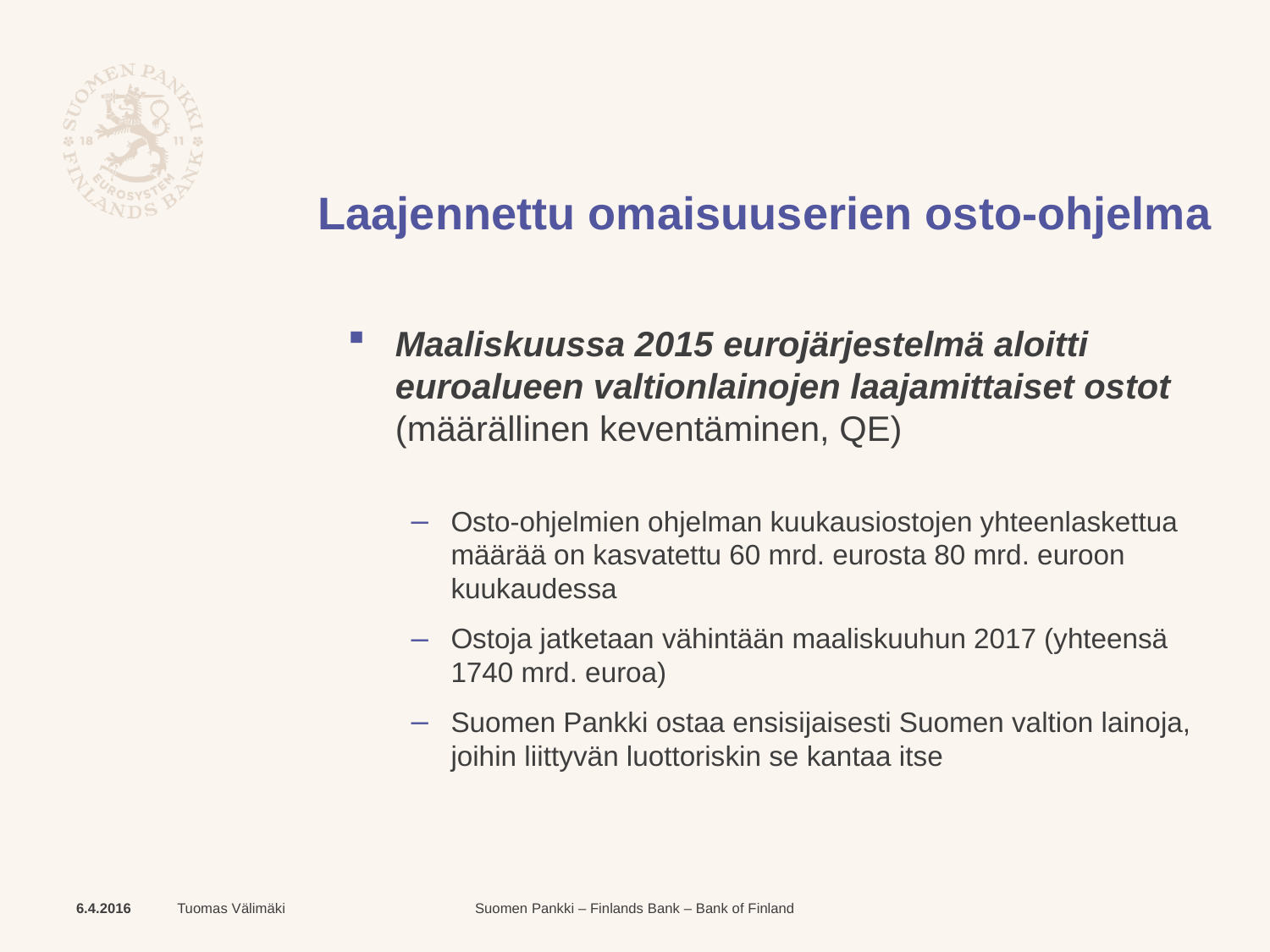

# Laajennettu omaisuuserien osto-ohjelma
Maaliskuussa 2015 eurojärjestelmä aloitti euroalueen valtionlainojen laajamittaiset ostot (määrällinen keventäminen, QE)

Osto-ohjelmien ohjelman kuukausiostojen yhteenlaskettua määrää on kasvatettu 60 mrd. eurosta 80 mrd. euroon kuukaudessa
Ostoja jatketaan vähintään maaliskuuhun 2017 (yhteensä 1740 mrd. euroa)
Suomen Pankki ostaa ensisijaisesti Suomen valtion lainoja, joihin liittyvän luottoriskin se kantaa itse
6.4.2016
Tuomas Välimäki